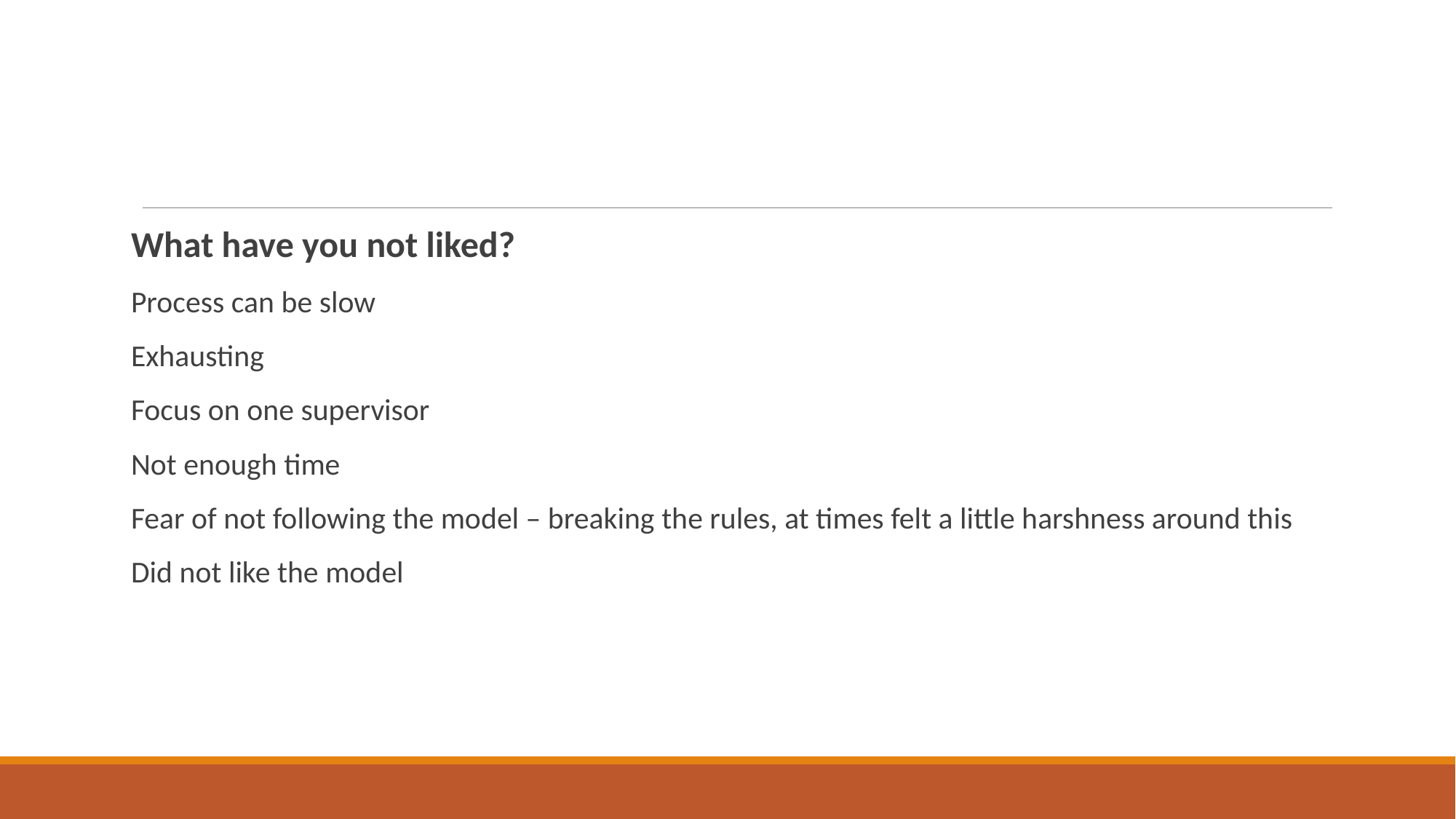

#
What have you not liked?
Process can be slow
Exhausting
Focus on one supervisor
Not enough time
Fear of not following the model – breaking the rules, at times felt a little harshness around this
Did not like the model